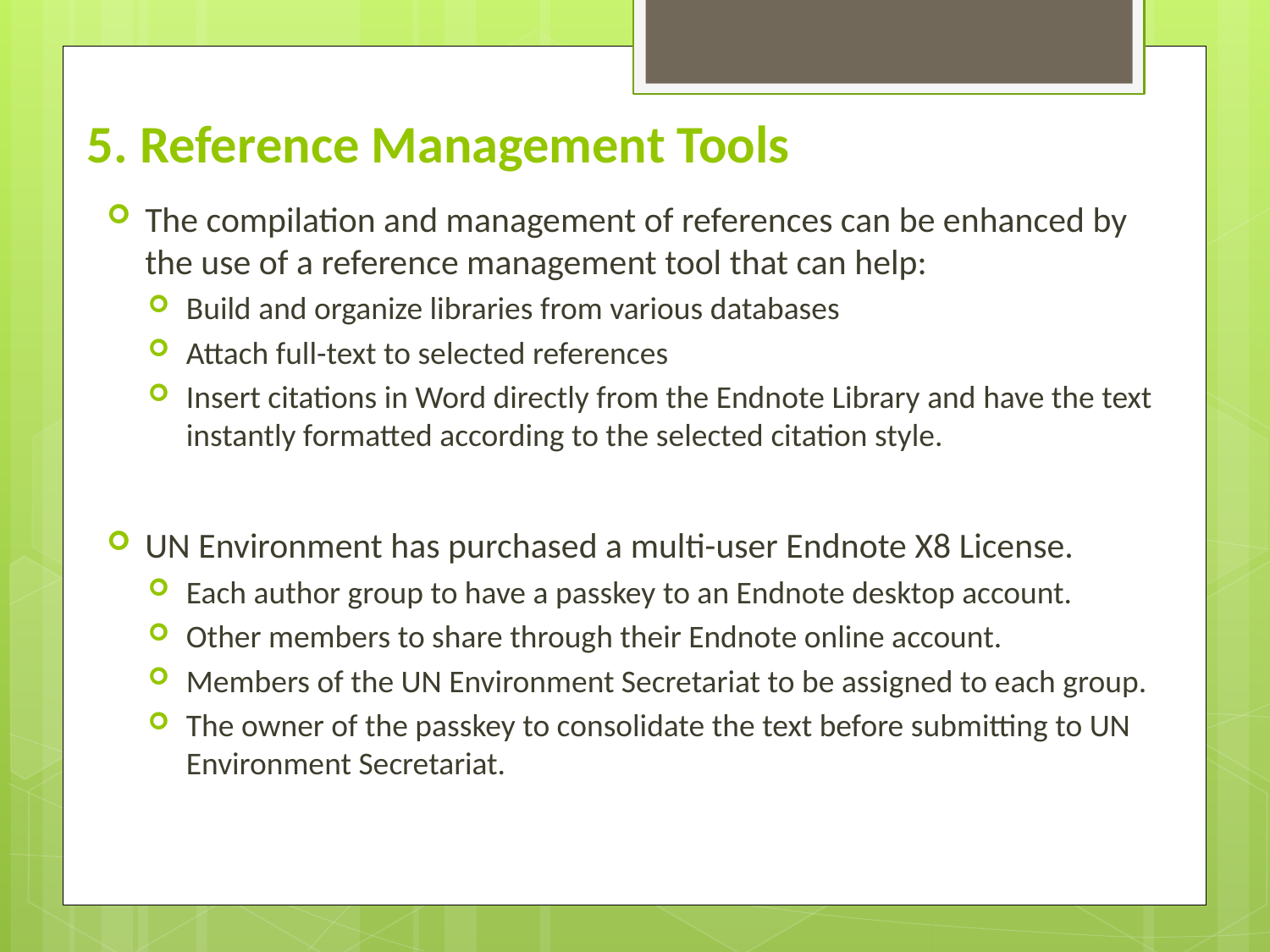

# 5. Reference Management Tools
The compilation and management of references can be enhanced by the use of a reference management tool that can help:
Build and organize libraries from various databases
Attach full-text to selected references
Insert citations in Word directly from the Endnote Library and have the text instantly formatted according to the selected citation style.

UN Environment has purchased a multi-user Endnote X8 License.
Each author group to have a passkey to an Endnote desktop account.
Other members to share through their Endnote online account.
Members of the UN Environment Secretariat to be assigned to each group.
The owner of the passkey to consolidate the text before submitting to UN Environment Secretariat.